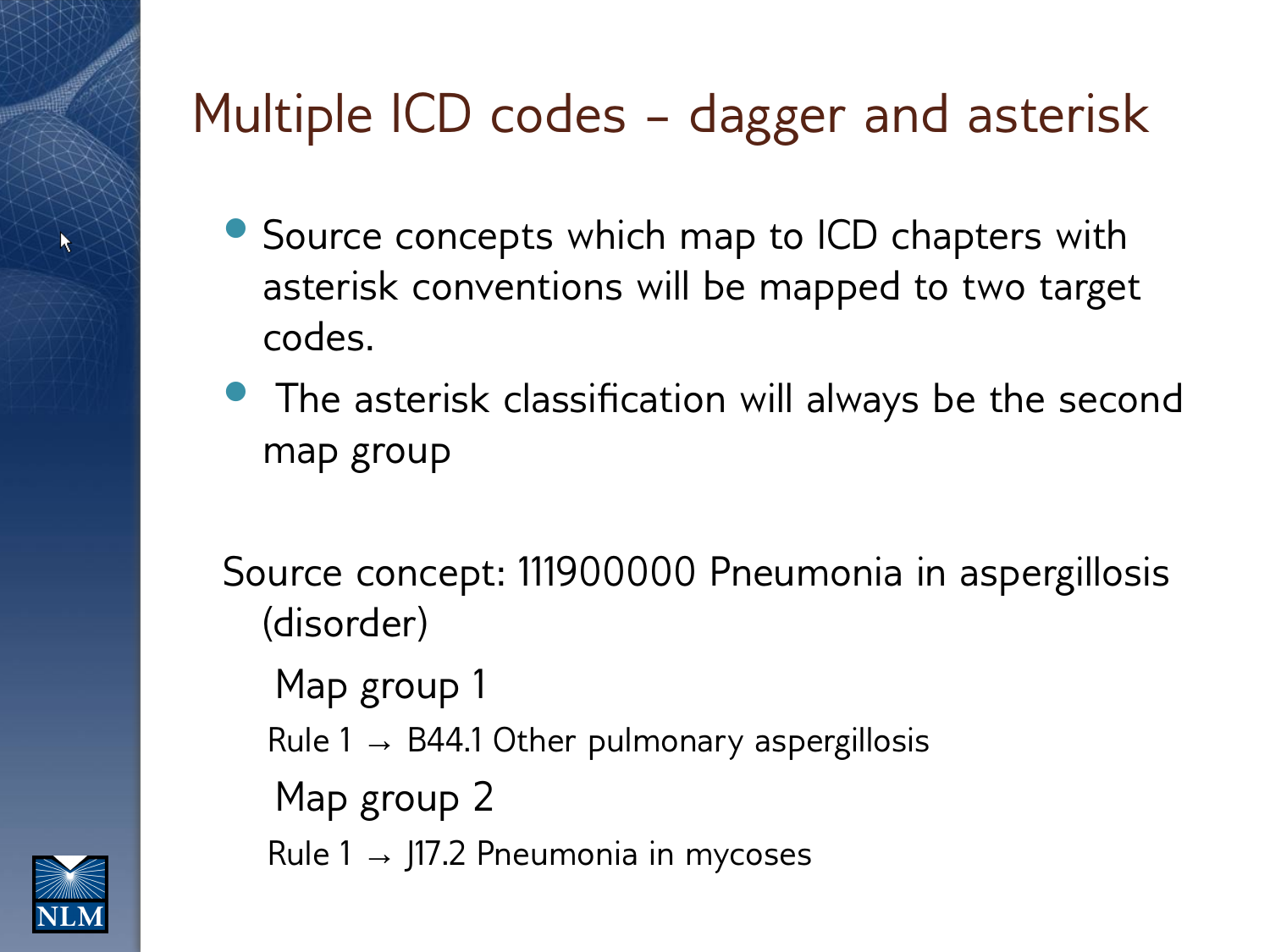

Source concepts which map to ICD chapters with asterisk conventions will be mapped to two target codes.
 The asterisk classification will always be the second map group

Source concept: 111900000 Pneumonia in aspergillosis (disorder)
	 Map group 1
Rule 1 → B44.1 Other pulmonary aspergillosis
	 Map group 2
Rule 1 → J17.2 Pneumonia in mycoses
Multiple ICD codes – dagger and asterisk